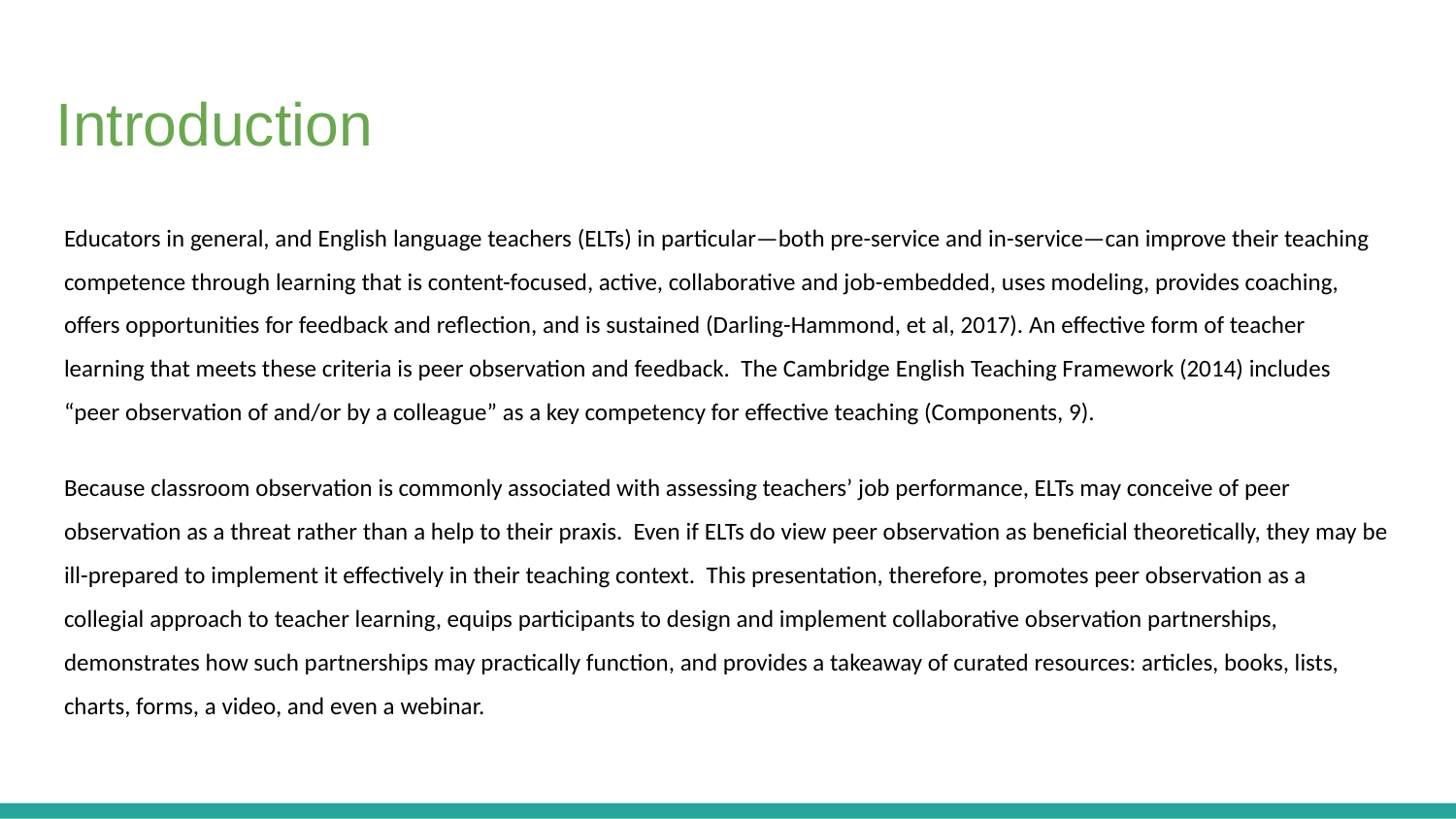

# Introduction
Educators in general, and English language teachers (ELTs) in particular—both pre-service and in-service—can improve their teaching competence through learning that is content-focused, active, collaborative and job-embedded, uses modeling, provides coaching, offers opportunities for feedback and reflection, and is sustained (Darling-Hammond, et al, 2017). An effective form of teacher learning that meets these criteria is peer observation and feedback.  The Cambridge English Teaching Framework (2014) includes “peer observation of and/or by a colleague” as a key competency for effective teaching (Components, 9).
Because classroom observation is commonly associated with assessing teachers’ job performance, ELTs may conceive of peer observation as a threat rather than a help to their praxis.  Even if ELTs do view peer observation as beneficial theoretically, they may be ill-prepared to implement it effectively in their teaching context.  This presentation, therefore, promotes peer observation as a collegial approach to teacher learning, equips participants to design and implement collaborative observation partnerships, demonstrates how such partnerships may practically function, and provides a takeaway of curated resources: articles, books, lists, charts, forms, a video, and even a webinar.